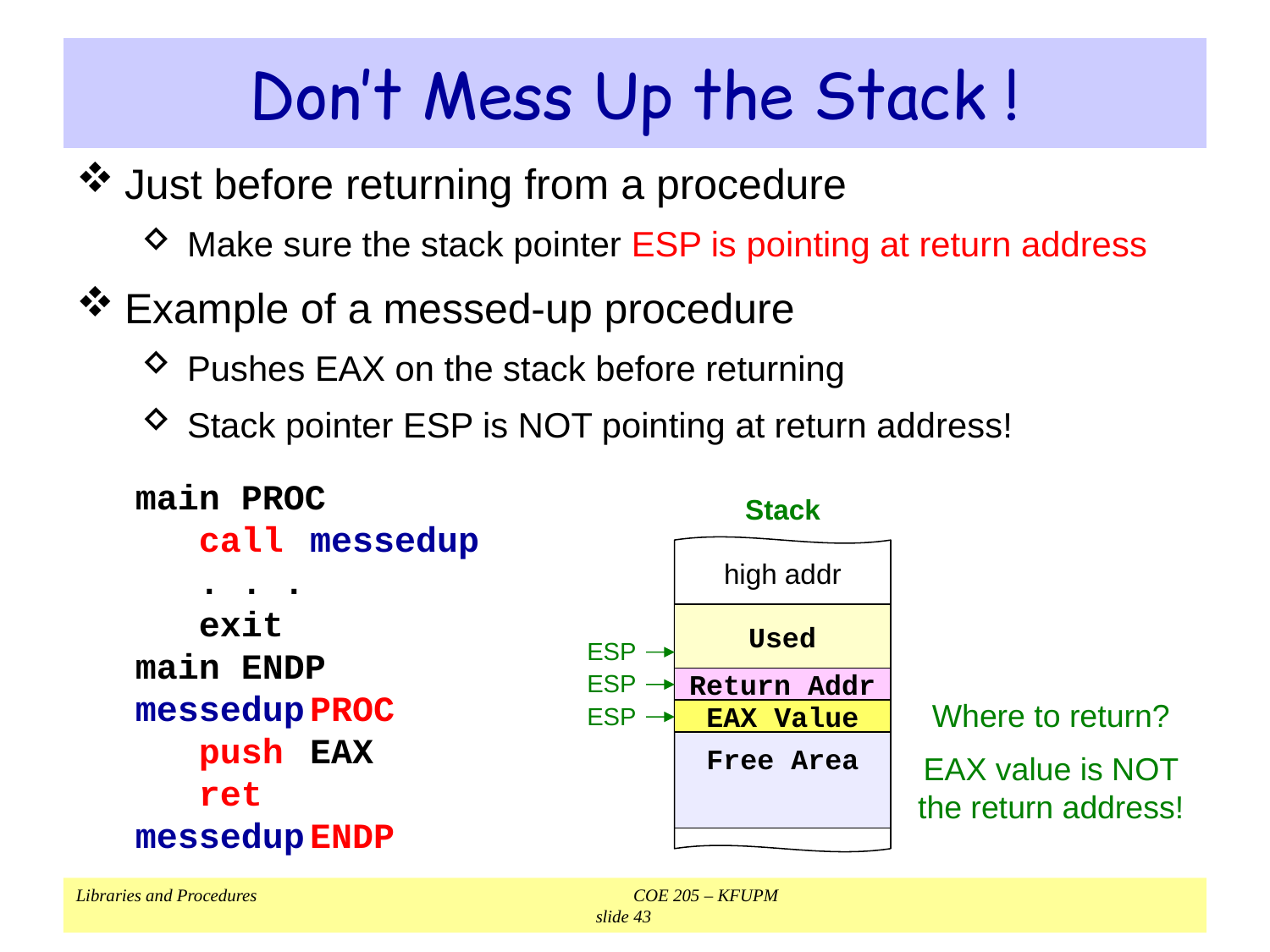

# Don’t Mess Up the Stack !
Just before returning from a procedure
Make sure the stack pointer ESP is pointing at return address
Example of a messed-up procedure
Pushes EAX on the stack before returning
Stack pointer ESP is NOT pointing at return address!
main PROC
	call	messedup
	. . .
	exit
main ENDP
messedup	PROC
	push	EAX
	ret
messedup	ENDP
Stack

high addr
Used

Free Area
ESP

Return Addr
ESP

Where to return?
EAX value is NOT the return address!
EAX Value
ESP